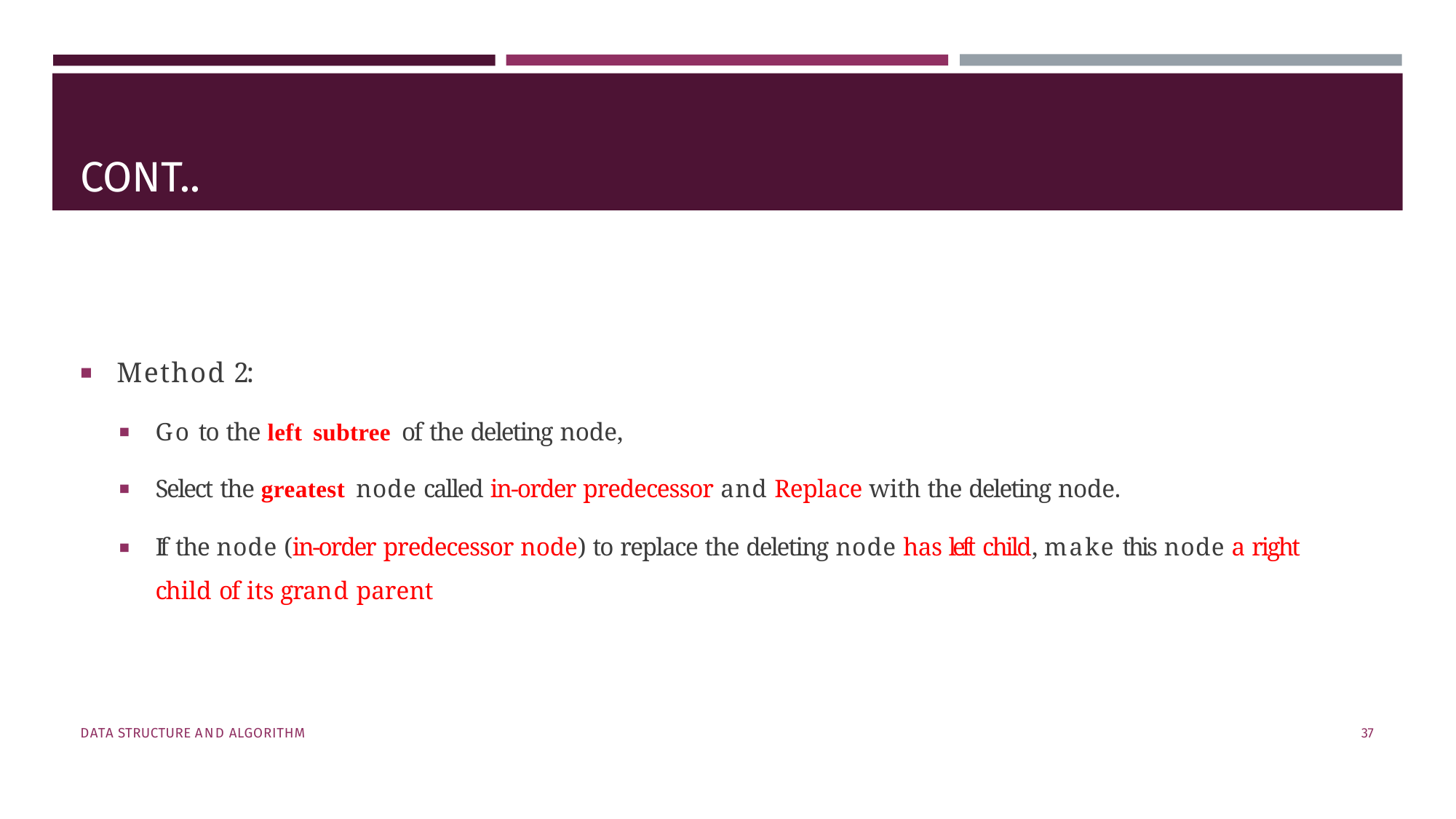

# CONT..
Method 2:

Go to the left subtree of the deleting node,

Select the greatest node called in-order predecessor and Replace with the deleting node.
If the node (in-order predecessor node) to replace the deleting node has left child, make this node a right  child of its grand parent
DATA STRUCTURE AND ALGORITHM
37